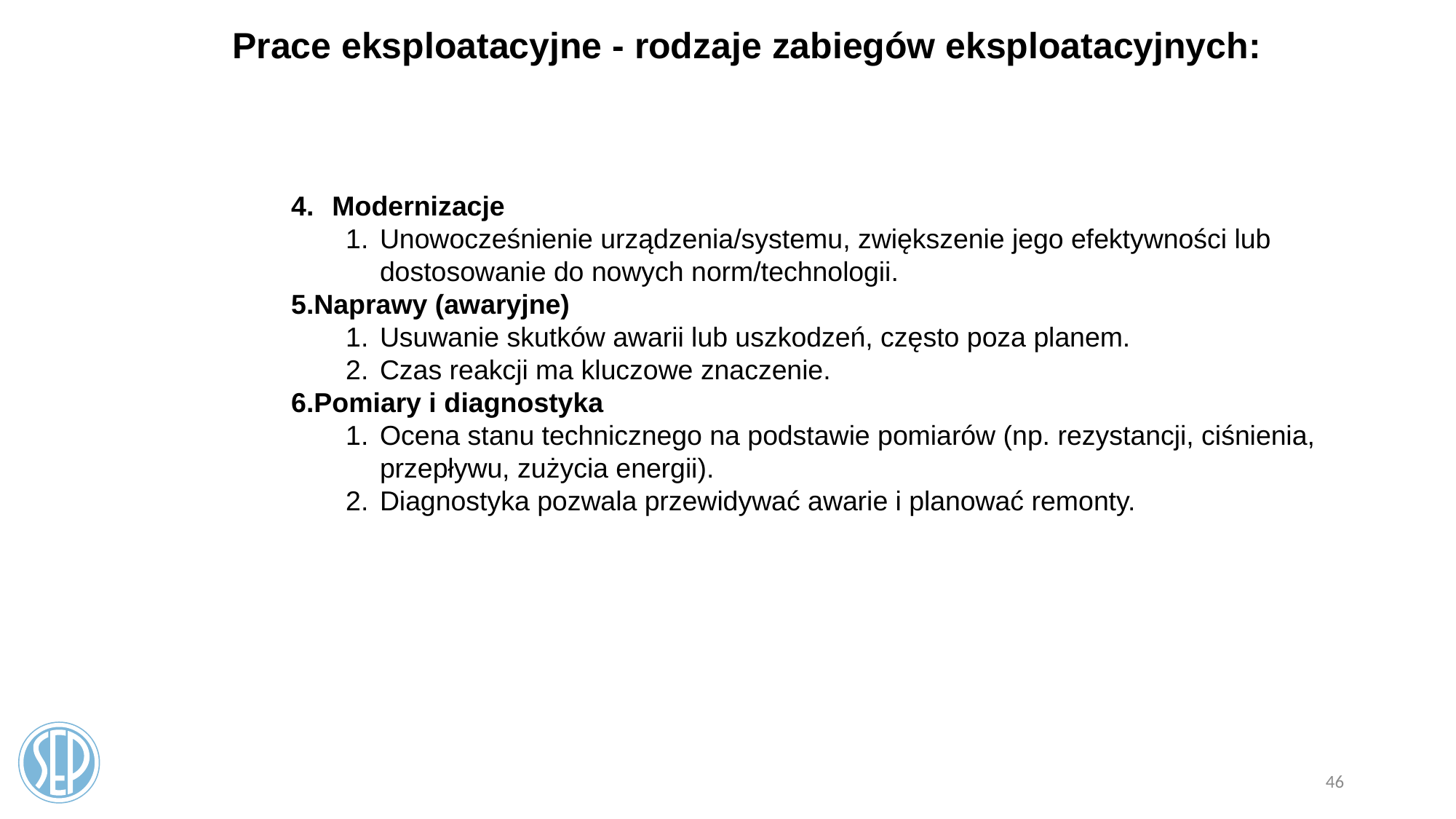

Prace eksploatacyjne - rodzaje zabiegów eksploatacyjnych:
Modernizacje
Unowocześnienie urządzenia/systemu, zwiększenie jego efektywności lub dostosowanie do nowych norm/technologii.
Naprawy (awaryjne)
Usuwanie skutków awarii lub uszkodzeń, często poza planem.
Czas reakcji ma kluczowe znaczenie.
Pomiary i diagnostyka
Ocena stanu technicznego na podstawie pomiarów (np. rezystancji, ciśnienia, przepływu, zużycia energii).
Diagnostyka pozwala przewidywać awarie i planować remonty.
46